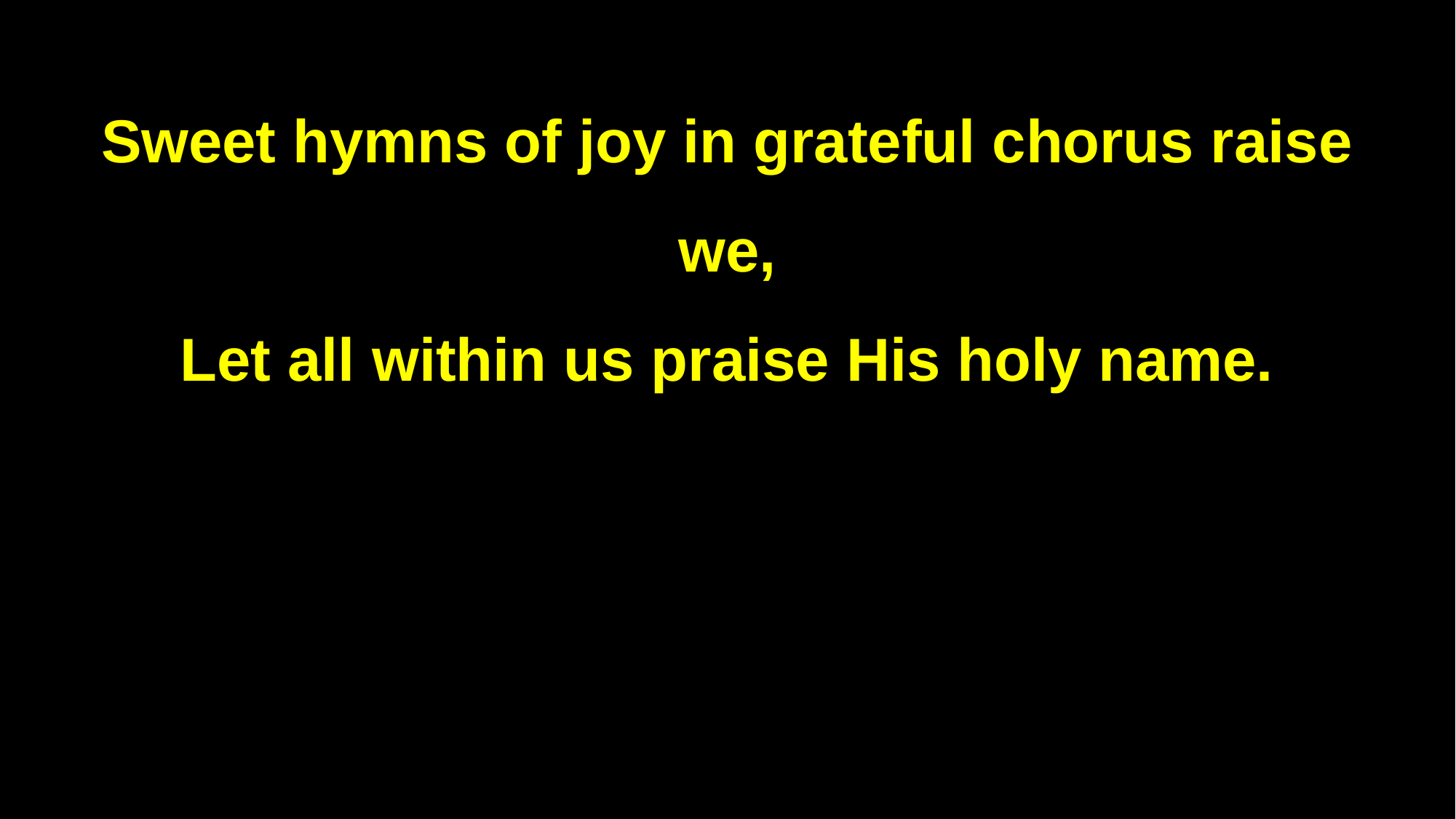

Sweet hymns of joy in grateful chorus raise we,
Let all within us praise His holy name.